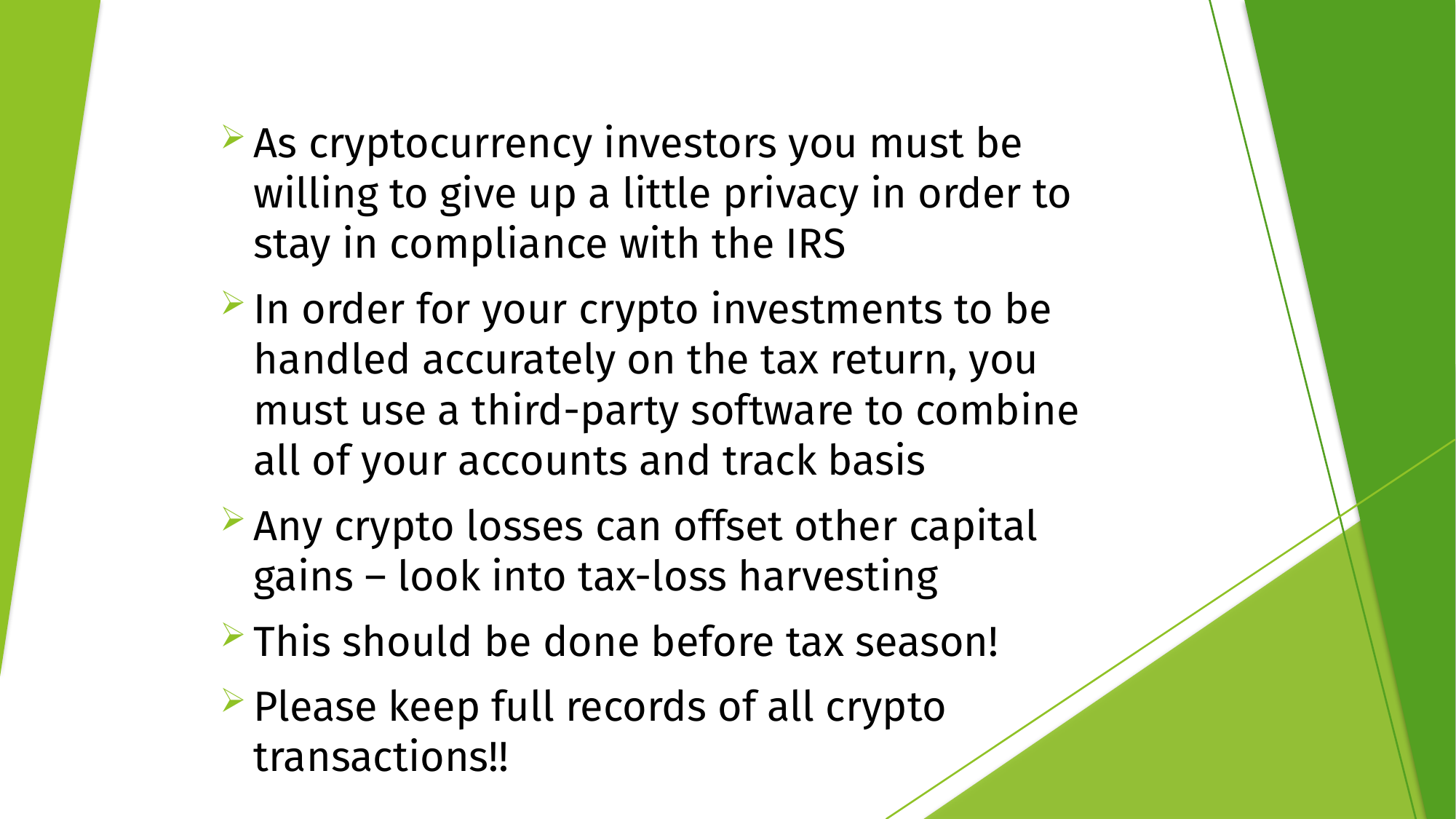

#

As cryptocurrency investors you must be willing to give up a little privacy in order to stay in compliance with the IRS
In order for your crypto investments to be handled accurately on the tax return, you must use a third-party software to combine all of your accounts and track basis
Any crypto losses can offset other capital gains – look into tax-loss harvesting
This should be done before tax season!
Please keep full records of all crypto transactions!!